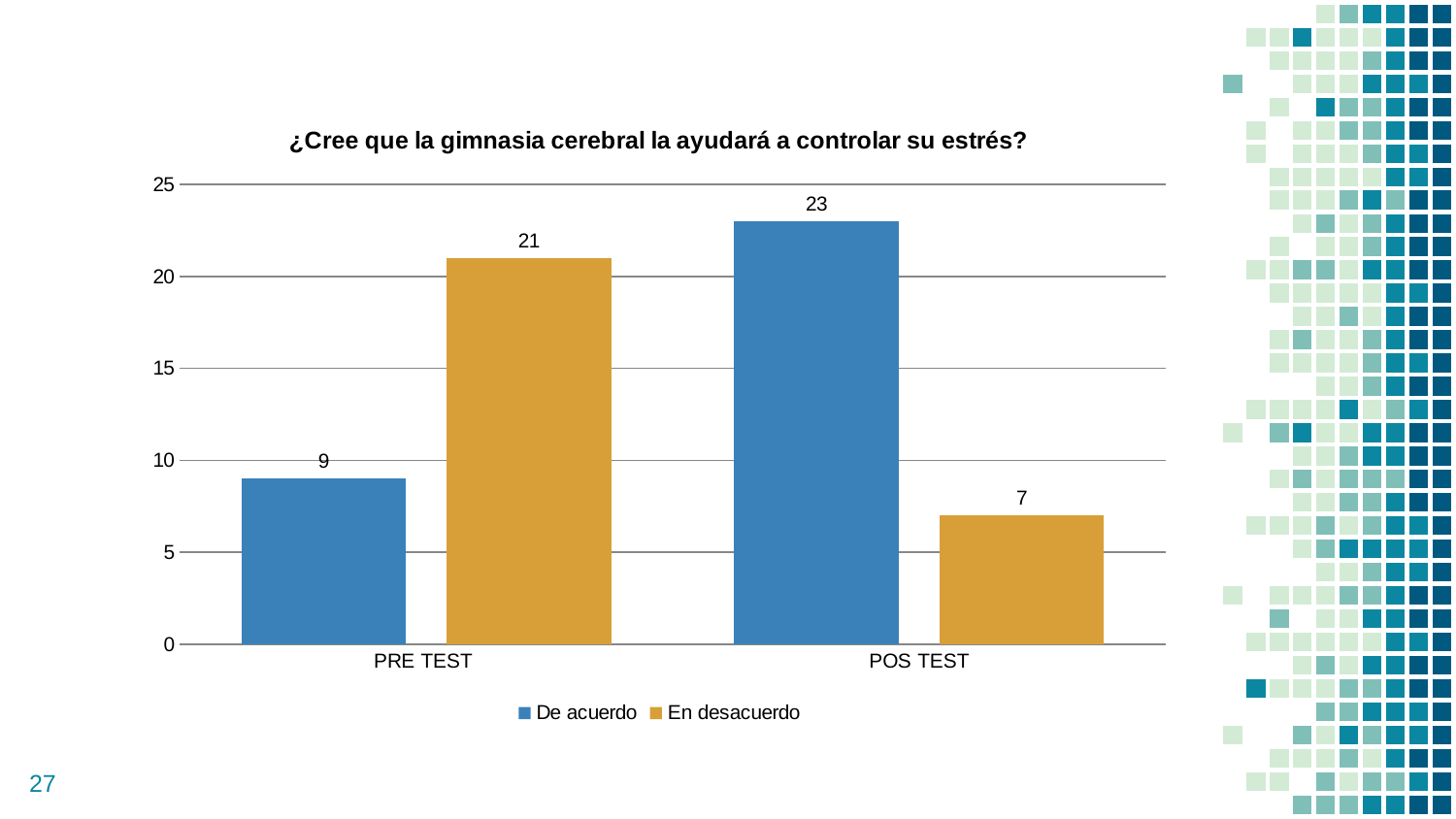

### Chart: ¿Cree que la gimnasia cerebral la ayudará a controlar su estrés?

| Category | De acuerdo | En desacuerdo |
|---|---|---|
| PRE TEST  | 9.0 | 21.0 |
| POS TEST | 23.0 | 7.0 |
27